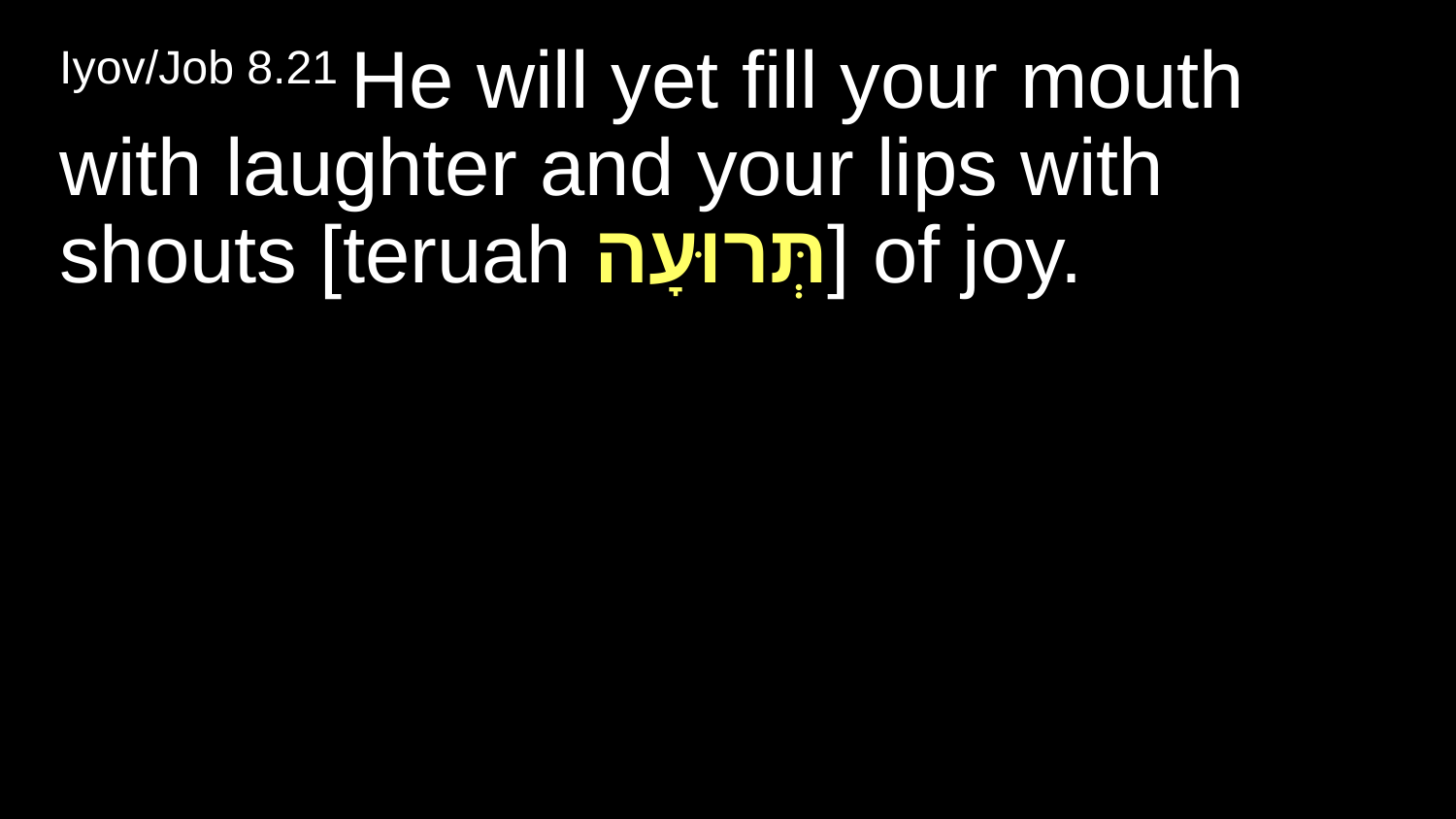

Iyov/Job 8.21 He will yet fill your mouth with laughter and your lips with shouts [teruah תְּרוּעָה] of joy.